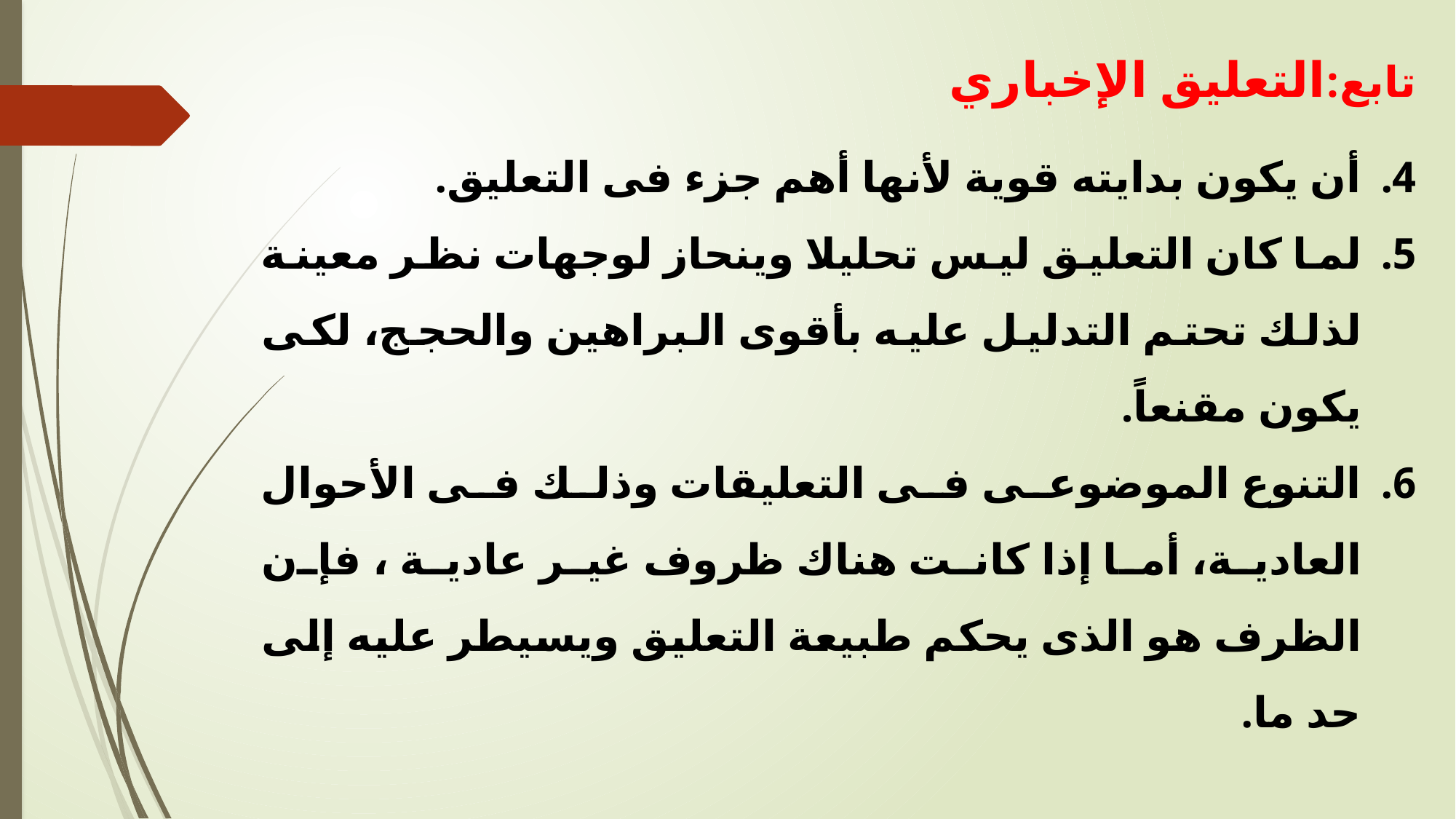

تابع:التعليق الإخباري
أن يكون بدايته قوية لأنها أهم جزء فى التعليق.
لما كان التعليق ليس تحليلا وينحاز لوجهات نظر معينة لذلك تحتم التدليل عليه بأقوى البراهين والحجج، لكى يكون مقنعاً.
التنوع الموضوعى فى التعليقات وذلك فى الأحوال العادية، أما إذا كانت هناك ظروف غير عادية ، فإن الظرف هو الذى يحكم طبيعة التعليق ويسيطر عليه إلى حد ما.